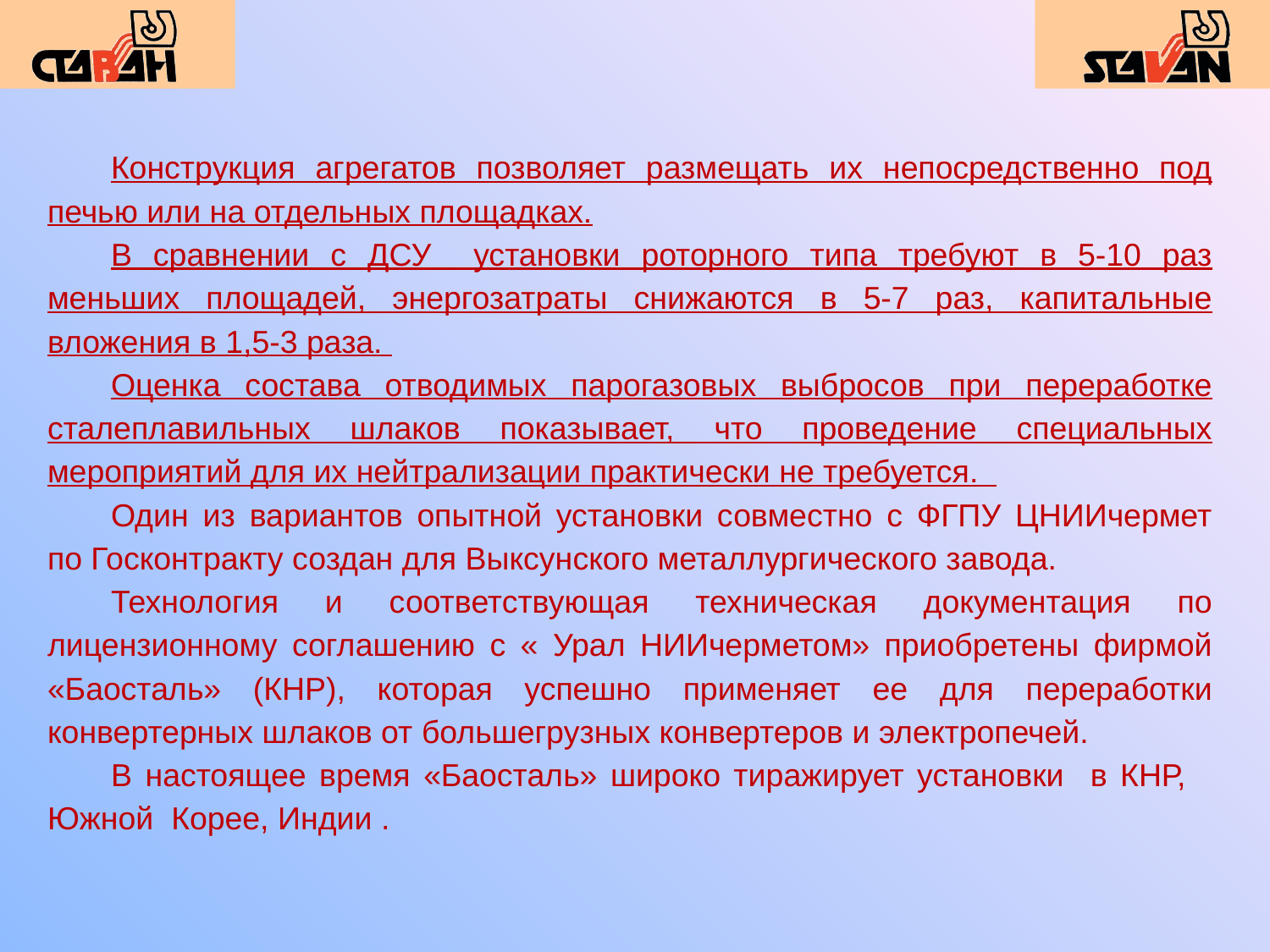

Конструкция агрегатов позволяет размещать их непосредственно под печью или на отдельных площадках.
В сравнении с ДСУ  установки роторного типа требуют в 5-10 раз меньших площадей, энергозатраты снижаются в 5-7 раз, капитальные вложения в 1,5-3 раза.
Оценка состава отводимых парогазовых выбросов при переработке сталеплавильных шлаков показывает, что проведение специальных мероприятий для их нейтрализации практически не требуется.
Один из вариантов опытной установки совместно с ФГПУ ЦНИИчермет по Госконтракту создан для Выксунского металлургического завода.
Технология и соответствующая техническая документация по лицензионному соглашению с « Урал НИИчерметом» приобретены фирмой «Баосталь» (КНР), которая успешно применяет ее для переработки конвертерных шлаков от большегрузных конвертеров и электропечей.
В настоящее время «Баосталь» широко тиражирует установки  в КНР,   Южной  Корее, Индии .